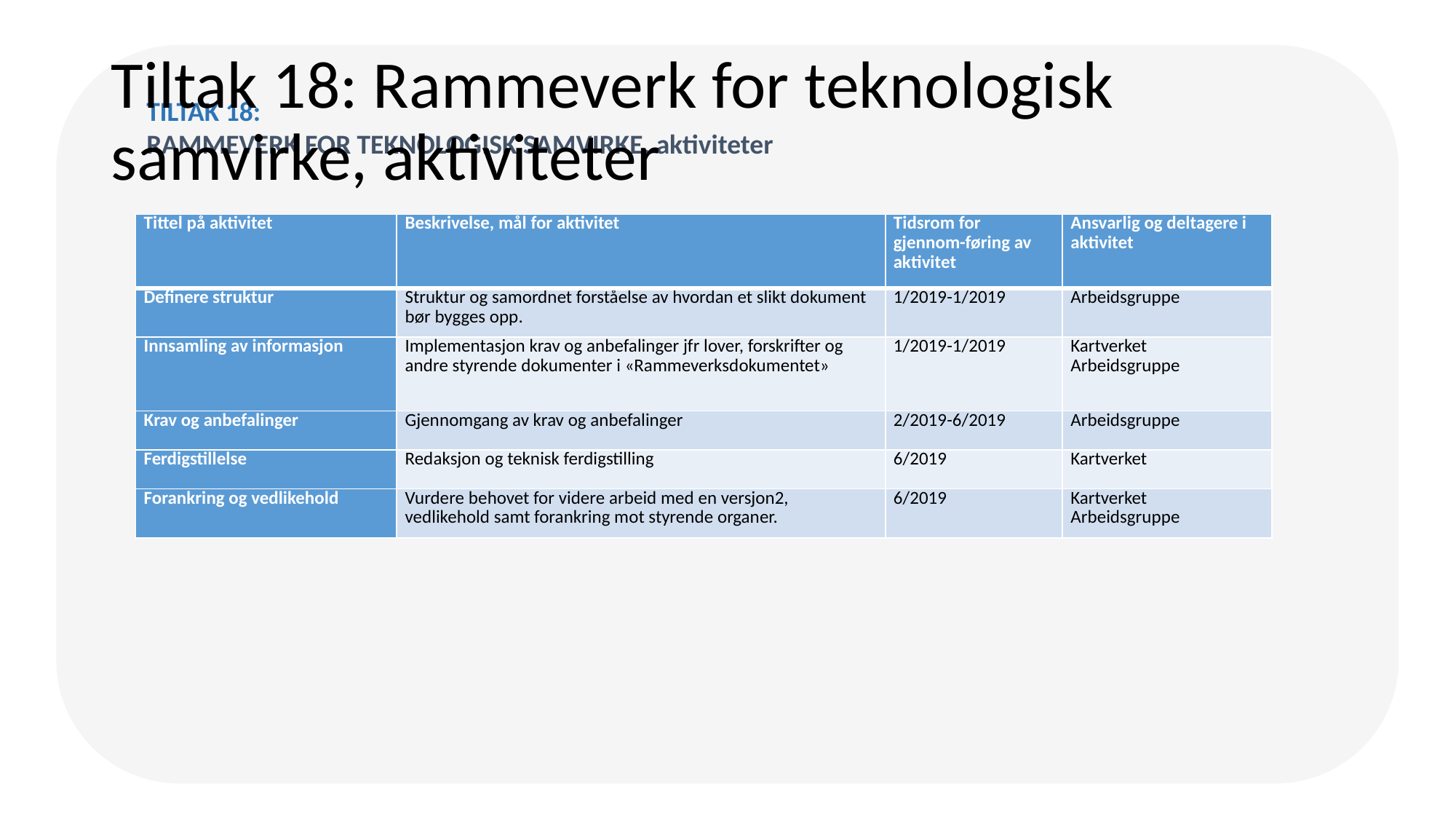

Tiltak 18: Rammeverk for teknologisk samvirke, aktiviteter
TILTAK 18:
RAMMEVERK FOR TEKNOLOGISK SAMVIRKE, aktiviteter
| Tittel på aktivitet | Beskrivelse, mål for aktivitet | Tidsrom for gjennom-føring av aktivitet | Ansvarlig og deltagere i aktivitet |
| --- | --- | --- | --- |
| Definere struktur | Struktur og samordnet forståelse av hvordan et slikt dokument bør bygges opp. | 1/2019-1/2019 | Arbeidsgruppe |
| Innsamling av informasjon | Implementasjon krav og anbefalinger jfr lover, forskrifter og andre styrende dokumenter i «Rammeverksdokumentet» | 1/2019-1/2019 | Kartverket Arbeidsgruppe |
| Krav og anbefalinger | Gjennomgang av krav og anbefalinger | 2/2019-6/2019 | Arbeidsgruppe |
| Ferdigstillelse | Redaksjon og teknisk ferdigstilling | 6/2019 | Kartverket |
| Forankring og vedlikehold | Vurdere behovet for videre arbeid med en versjon2, vedlikehold samt forankring mot styrende organer. | 6/2019 | Kartverket Arbeidsgruppe |